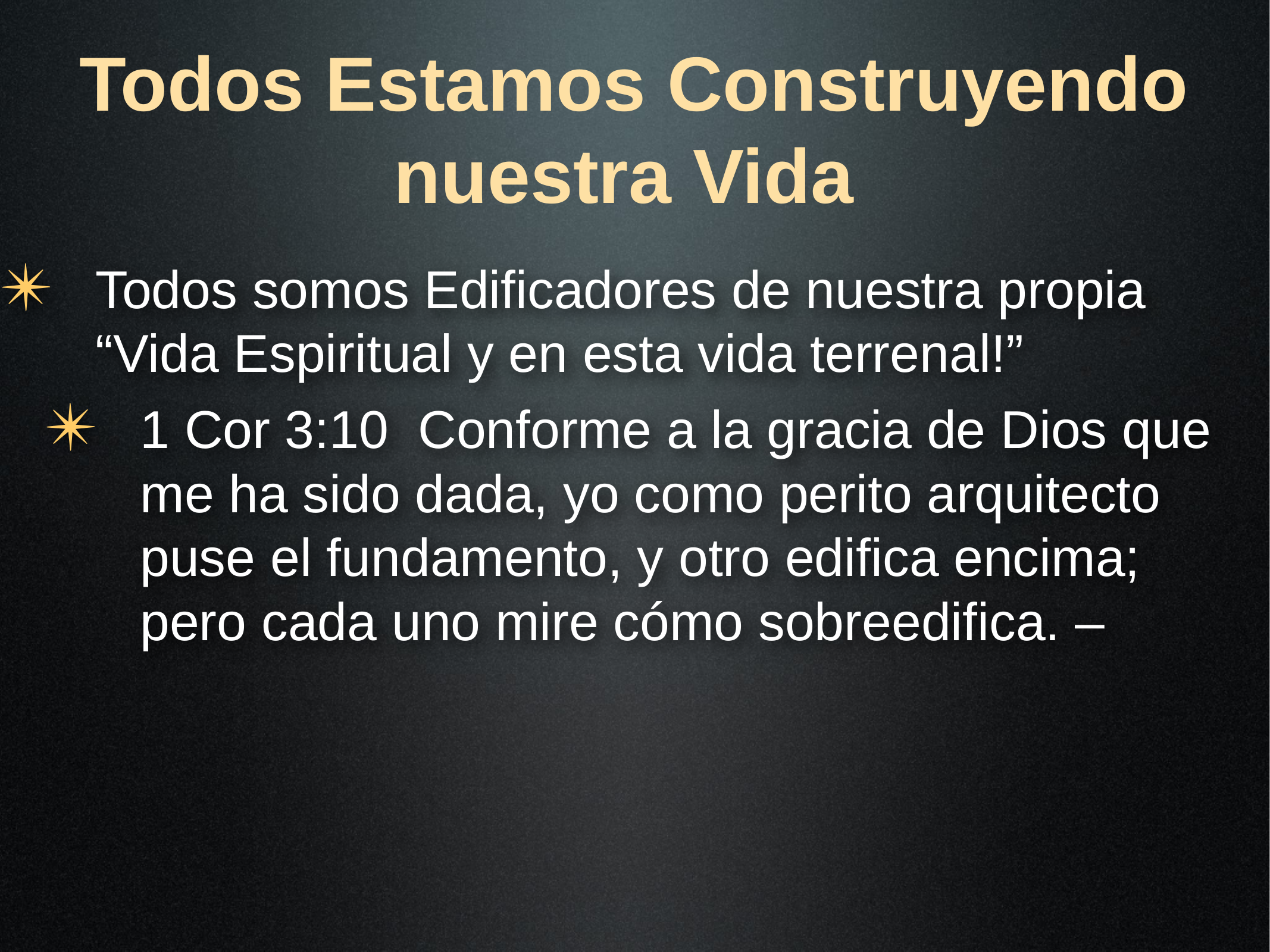

Todos Estamos Construyendo nuestra Vida
Todos somos Edificadores de nuestra propia “Vida Espiritual y en esta vida terrenal!”
1 Cor 3:10  Conforme a la gracia de Dios que me ha sido dada, yo como perito arquitecto puse el fundamento, y otro edifica encima; pero cada uno mire cómo sobreedifica. –